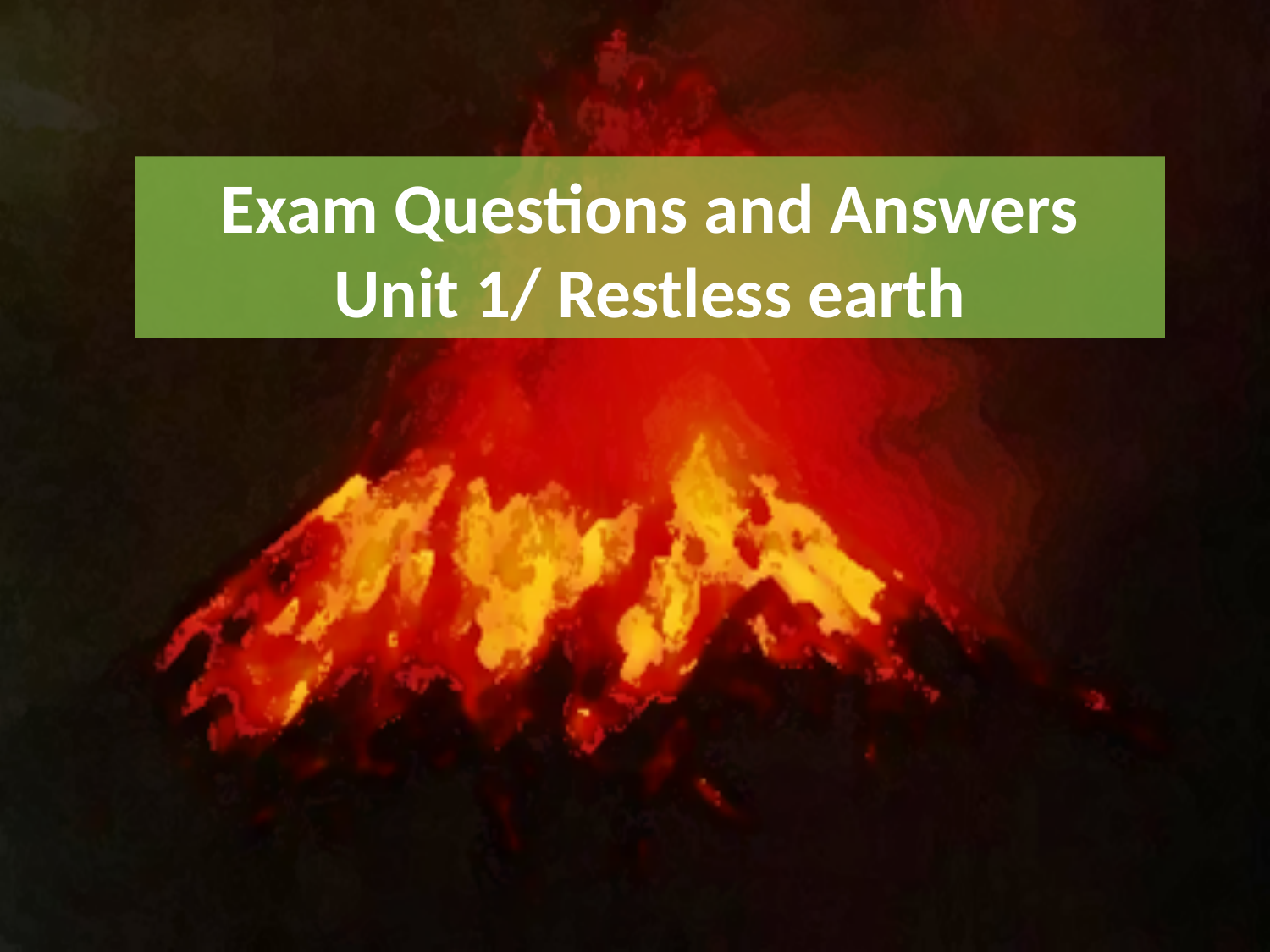

Exam Questions and Answers
Unit 1/ Restless earth